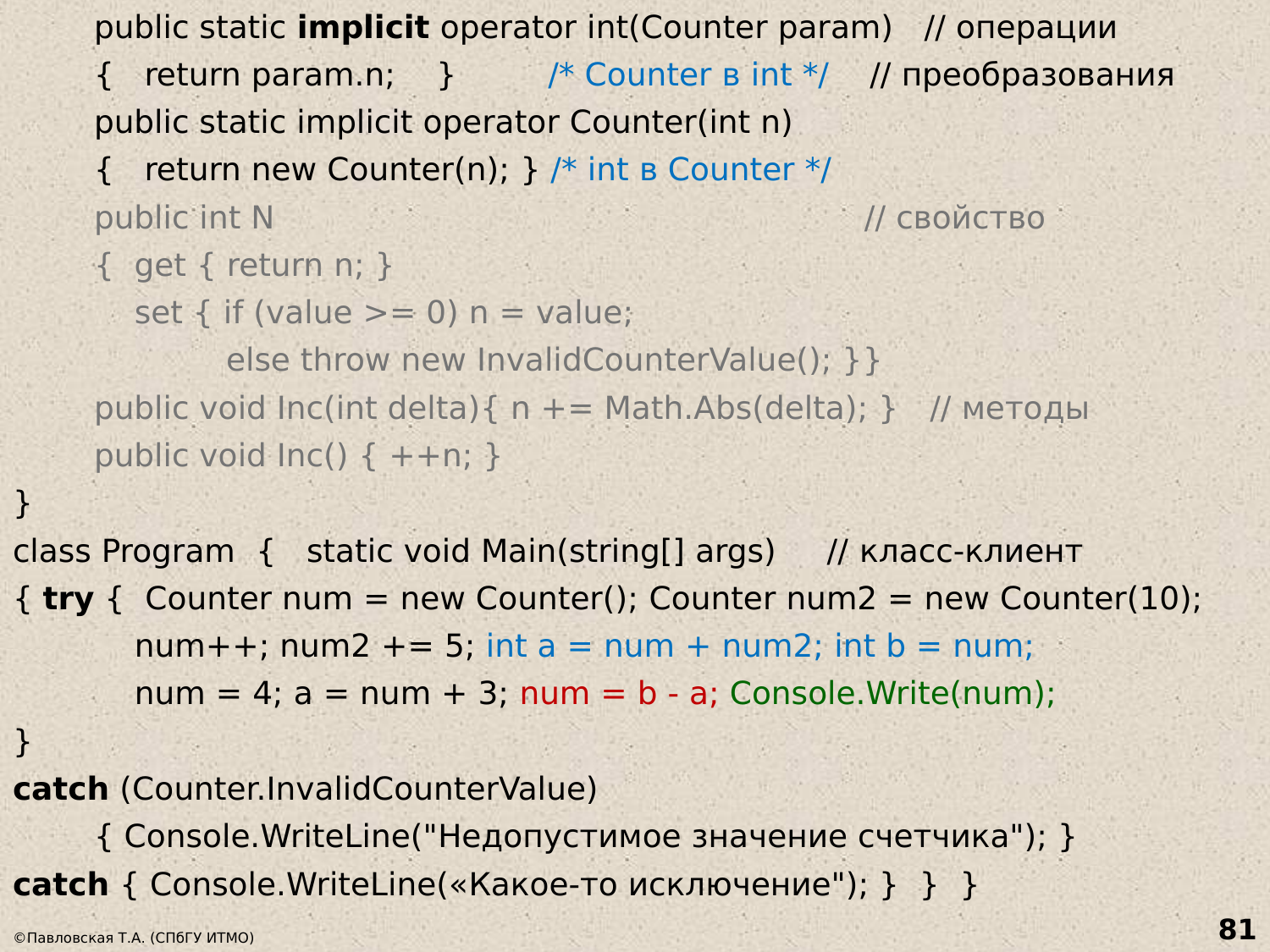

public static implicit operator int(Counter param)   // операции
        {   return param.n;    }         /* Counter в int */    // преобразования
        public static implicit operator Counter(int n)
        {   return new Counter(n); } /* int в Counter */
        public int N                                                          // свойство
        {  get { return n; }
            set { if (value >= 0) n = value;
                     else throw new InvalidCounterValue(); }}
        public void Inc(int delta){ n += Math.Abs(delta); }   // методы
        public void Inc() { ++n; }
}
class Program  {   static void Main(string[] args)     // класс-клиент
{ try {  Counter num = new Counter(); Counter num2 = new Counter(10);
            num++; num2 += 5; int a = num + num2; int b = num;
            num = 4; a = num + 3; num = b - a; Console.Write(num);
}
catch (Counter.InvalidCounterValue)
        { Console.WriteLine("Недопустимое значение счетчика"); }
catch { Console.WriteLine(«Какое-то исключение"); }  }  }

81
©Павловская Т.А. (СПбГУ ИТМО)